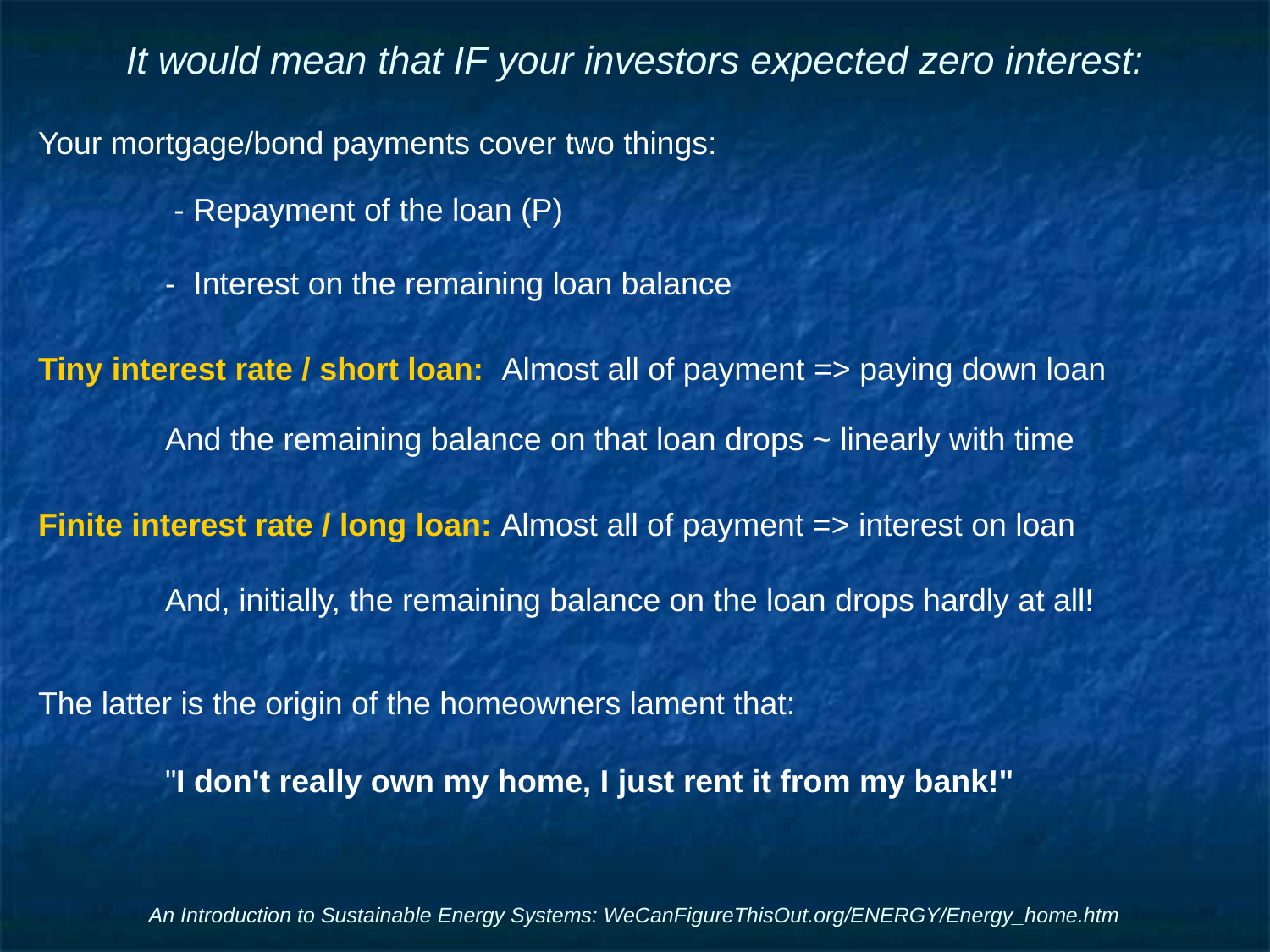

# It would mean that IF your investors expected zero interest:
Your mortgage/bond payments cover two things:

	 - Repayment of the loan (P)

	-  Interest on the remaining loan balance

Tiny interest rate / short loan:  Almost all of payment => paying down loan

	And the remaining balance on that loan drops ~ linearly with time

Finite interest rate / long loan: Almost all of payment => interest on loan

	And, initially, the remaining balance on the loan drops hardly at all!

The latter is the origin of the homeowners lament that:

	"I don't really own my home, I just rent it from my bank!"
An Introduction to Sustainable Energy Systems: WeCanFigureThisOut.org/ENERGY/Energy_home.htm